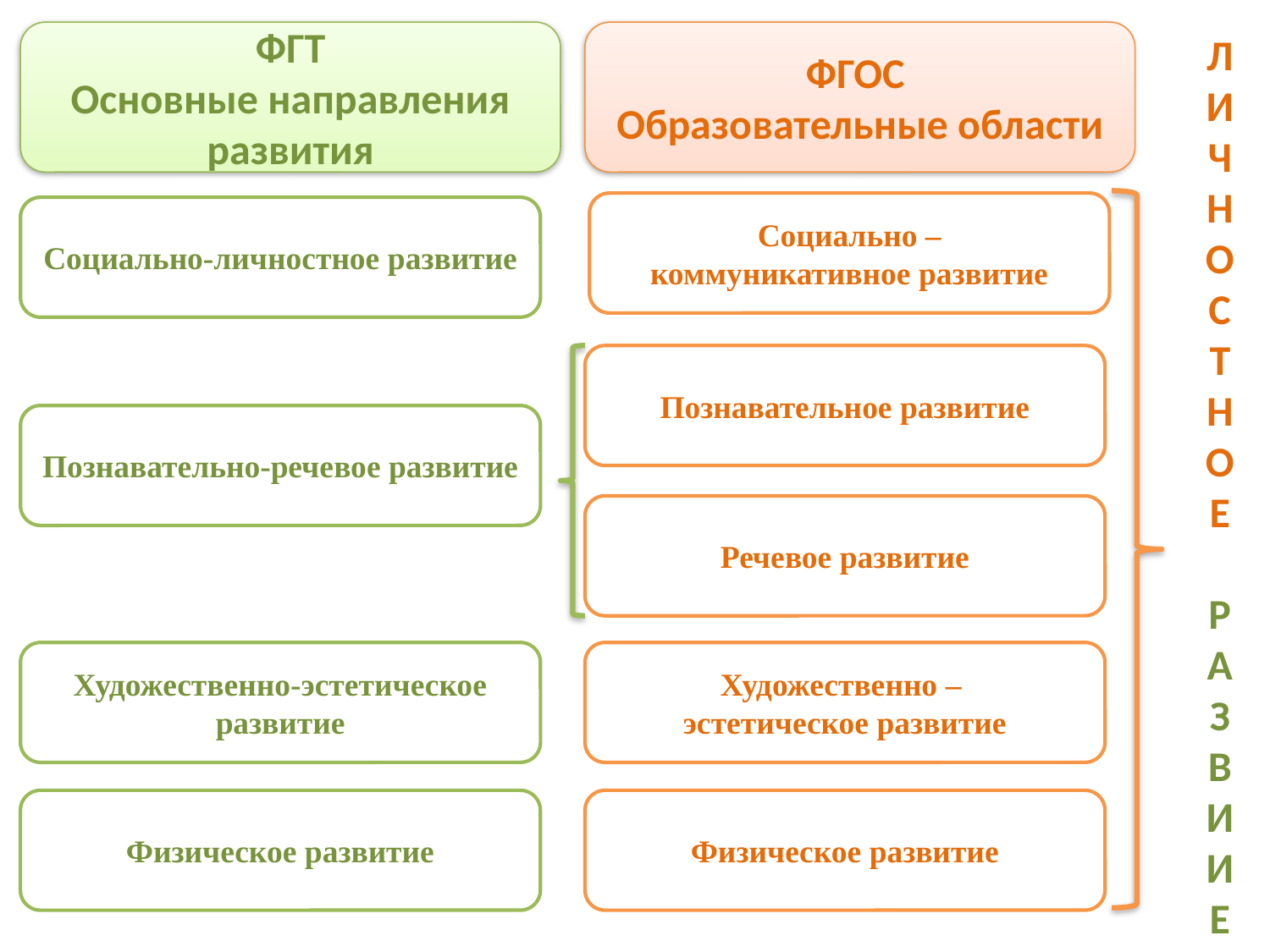

ФГТ
Основные направления развития
ФГОС
Образовательные области
Л
И
Ч
Н
О
С
Т
Н
О
Е

Р
А
З
В
И
И
Е

Социально –
коммуникативное развитие
Социально-личностное развитие

Познавательное развитие
Познавательно-речевое развитие
Речевое развитие
Художественно-эстетическое развитие
Художественно –
эстетическое развитие
Физическое развитие
Физическое развитие